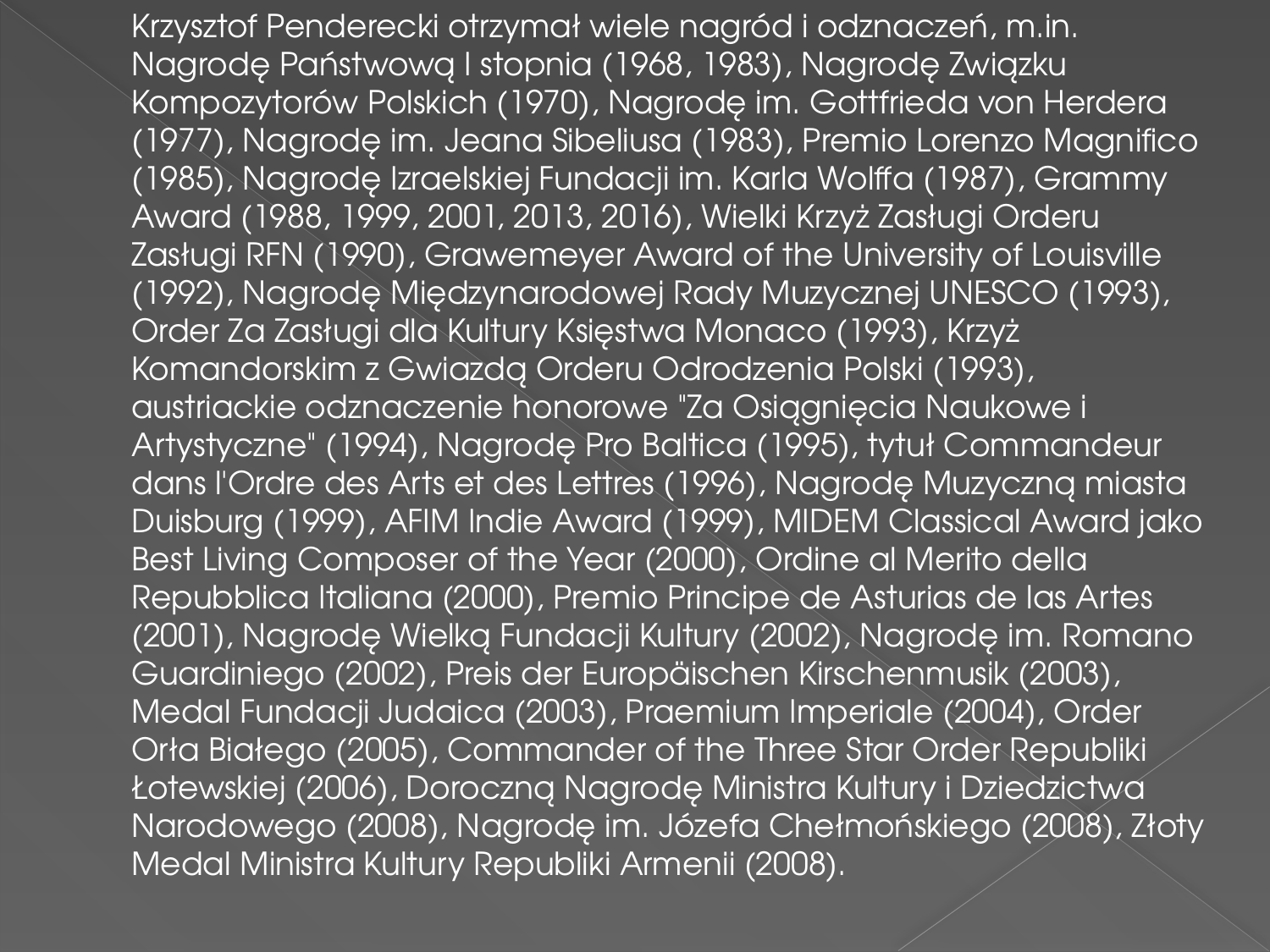

Krzysztof Penderecki otrzymał wiele nagród i odznaczeń, m.in. Nagrodę Państwową I stopnia (1968, 1983), Nagrodę Związku Kompozytorów Polskich (1970), Nagrodę im. Gottfrieda von Herdera (1977), Nagrodę im. Jeana Sibeliusa (1983), Premio Lorenzo Magnifico (1985), Nagrodę Izraelskiej Fundacji im. Karla Wolffa (1987), Grammy Award (1988, 1999, 2001, 2013, 2016), Wielki Krzyż Zasługi Orderu Zasługi RFN (1990), Grawemeyer Award of the University of Louisville (1992), Nagrodę Międzynarodowej Rady Muzycznej UNESCO (1993), Order Za Zasługi dla Kultury Księstwa Monaco (1993), Krzyż Komandorskim z Gwiazdą Orderu Odrodzenia Polski (1993), austriackie odznaczenie honorowe "Za Osiągnięcia Naukowe i Artystyczne" (1994), Nagrodę Pro Baltica (1995), tytuł Commandeur dans l'Ordre des Arts et des Lettres (1996), Nagrodę Muzyczną miasta Duisburg (1999), AFIM Indie Award (1999), MIDEM Classical Award jako Best Living Composer of the Year (2000), Ordine al Merito della Repubblica Italiana (2000), Premio Principe de Asturias de las Artes (2001), Nagrodę Wielką Fundacji Kultury (2002), Nagrodę im. Romano Guardiniego (2002), Preis der Europäischen Kirschenmusik (2003), Medal Fundacji Judaica (2003), Praemium Imperiale (2004), Order Orła Białego (2005), Commander of the Three Star Order Republiki Łotewskiej (2006), Doroczną Nagrodę Ministra Kultury i Dziedzictwa Narodowego (2008), Nagrodę im. Józefa Chełmońskiego (2008), Złoty Medal Ministra Kultury Republiki Armenii (2008).